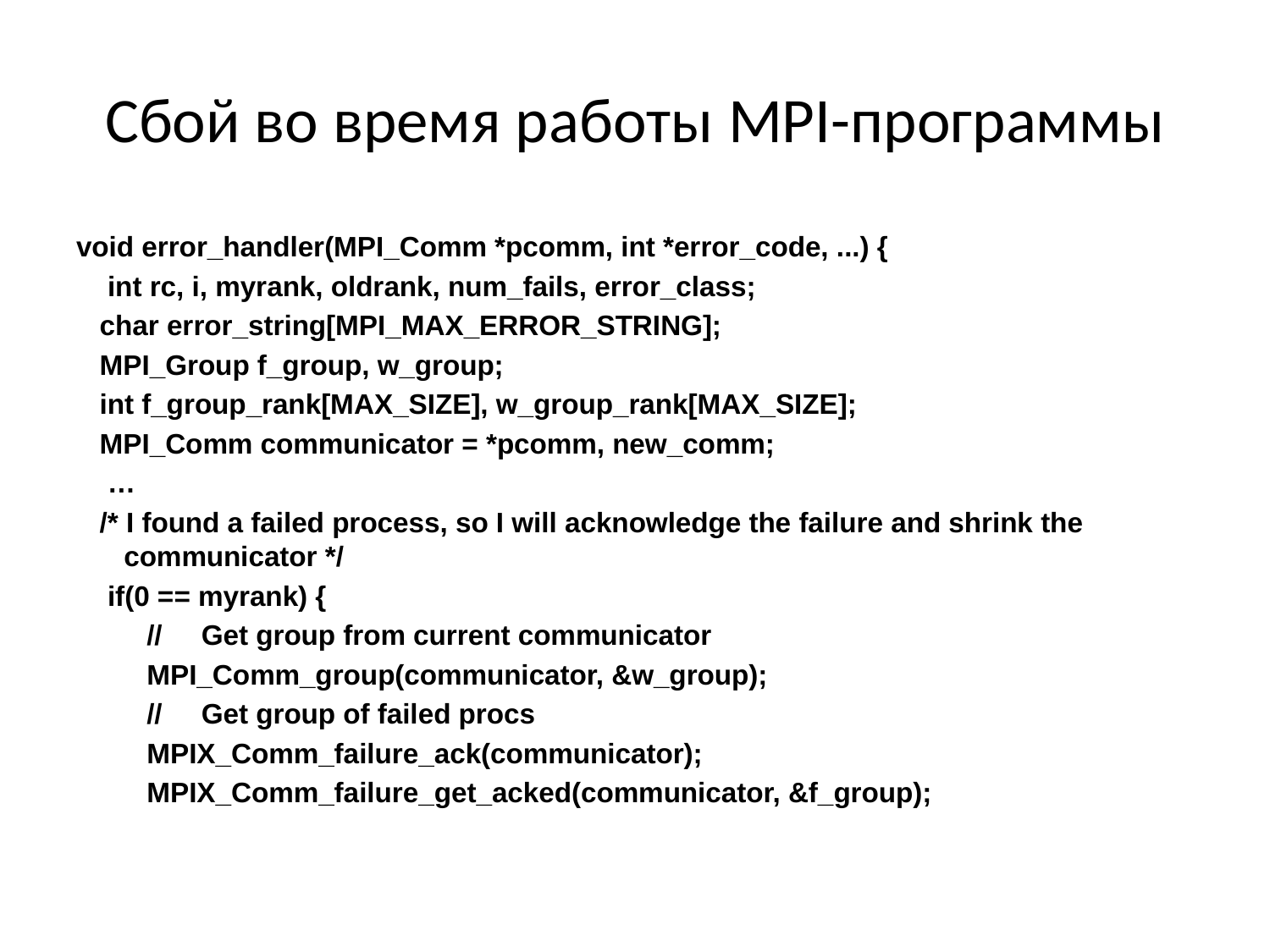

# Cбой во время работы MPI-программы
void error_handler(MPI_Comm *pcomm, int *error_code, ...) {
    int rc, i, myrank, oldrank, num_fails, error_class;
   char error_string[MPI_MAX_ERROR_STRING];
   MPI_Group f_group, w_group;
   int f_group_rank[MAX_SIZE], w_group_rank[MAX_SIZE];
   MPI_Comm communicator = *pcomm, new_comm;
    …
   /* I found a failed process, so I will acknowledge the failure and shrink the communicator */
    if(0 == myrank) {
         //     Get group from current communicator
         MPI_Comm_group(communicator, &w_group);
         //     Get group of failed procs
         MPIX_Comm_failure_ack(communicator);
         MPIX_Comm_failure_get_acked(communicator, &f_group);